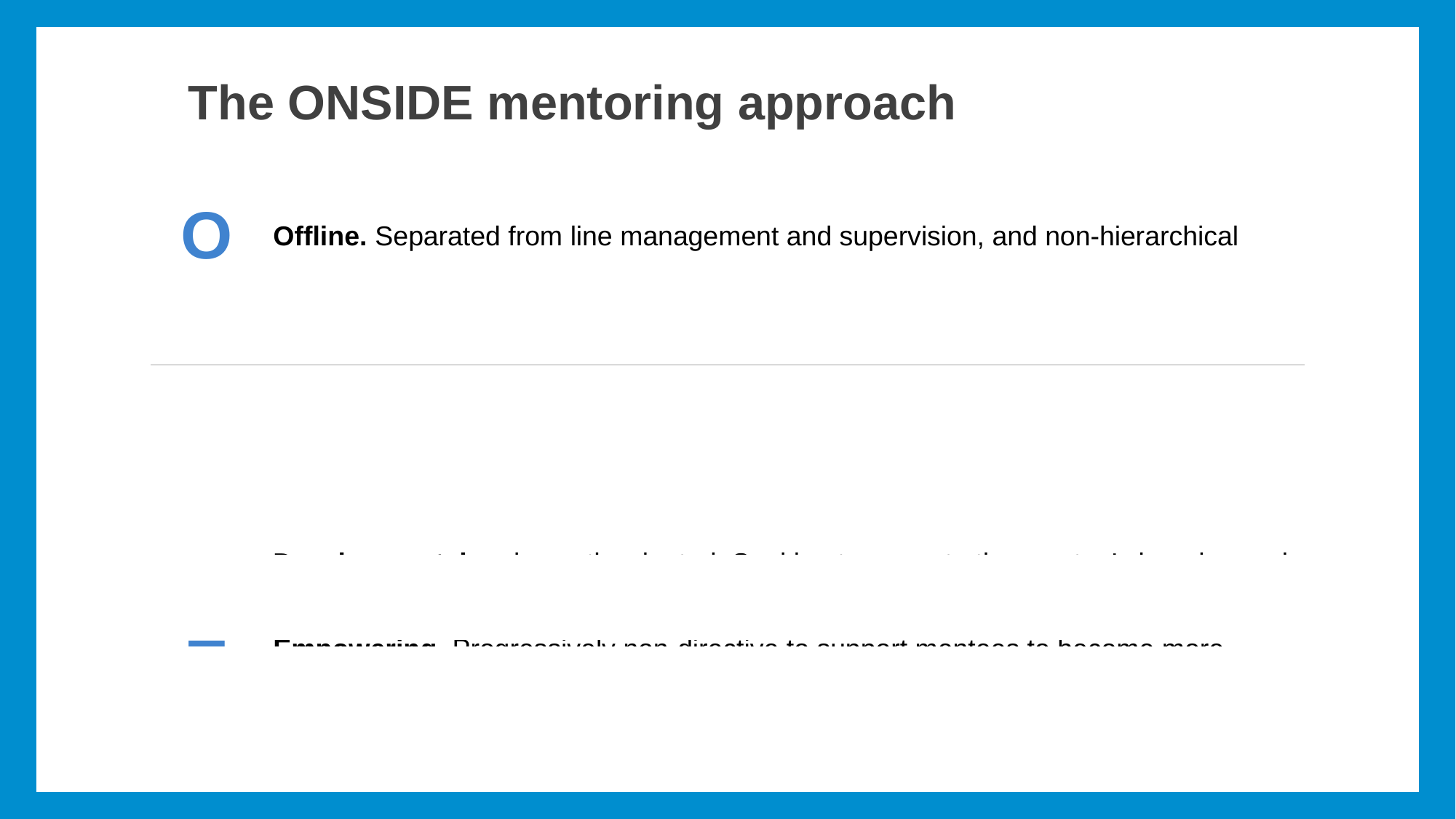

The ONSIDE mentoring approach
| O | Offline. Separated from line management and supervision, and non-hierarchical |
| --- | --- |
| N | Non-judgmental and non evaluative |
| S | Supportive of mentee’s psycho-social needs and wellbeing |
| I | Individualised. Tailored to specific and changing needs (emotional and developmental) of the mentee |
| D | Developmental and growth-oriented. Seeking to promote the mentee’s learning and to provide them with appropriate degrees of challenge |
| E | Empowering. Progressively non-directive to support mentees to become more autonomous and agentic |